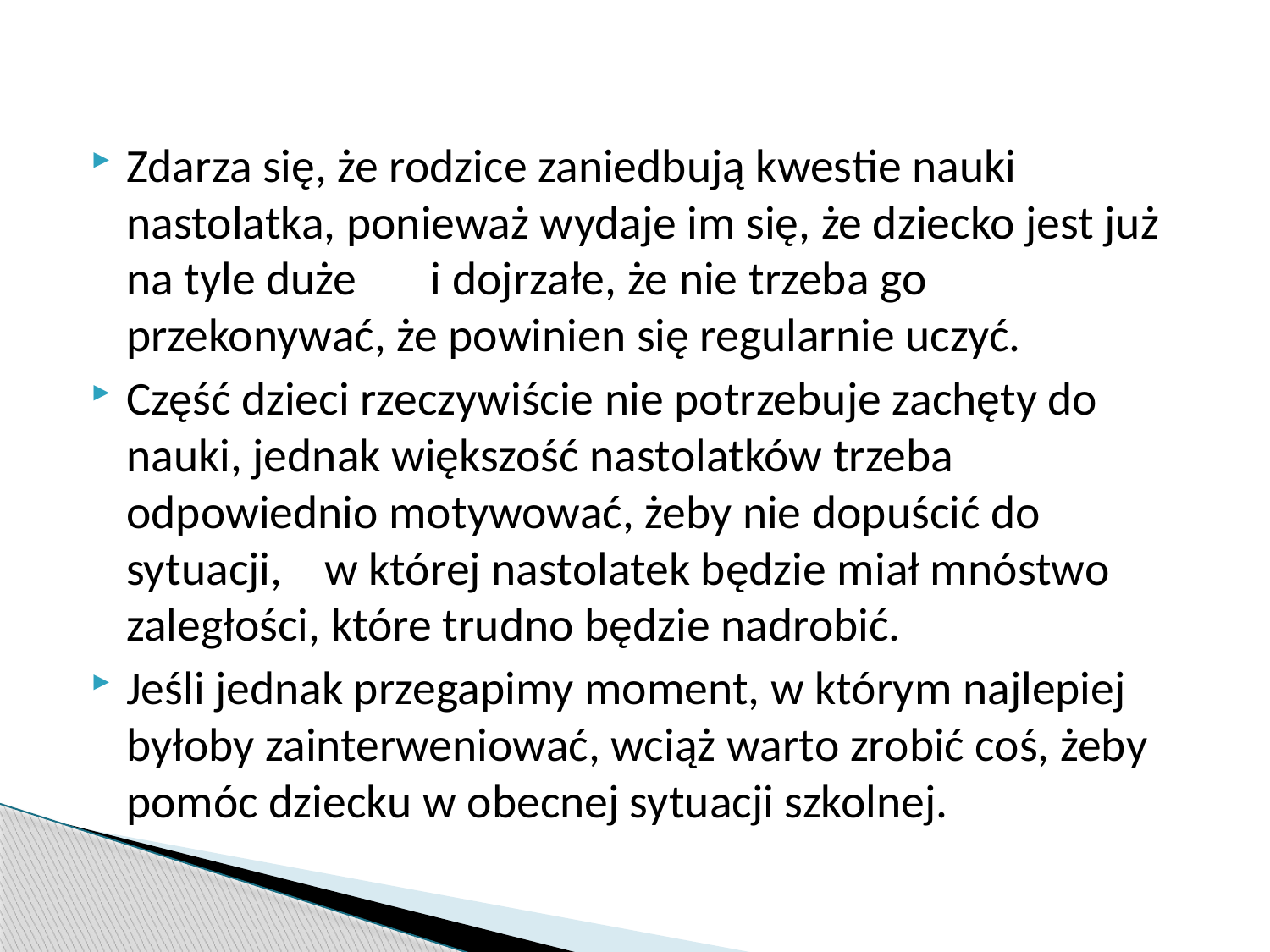

Zdarza się, że rodzice zaniedbują kwestie nauki nastolatka, ponieważ wydaje im się, że dziecko jest już na tyle duże       i dojrzałe, że nie trzeba go przekonywać, że powinien się regularnie uczyć.
Część dzieci rzeczywiście nie potrzebuje zachęty do nauki, jednak większość nastolatków trzeba odpowiednio motywować, żeby nie dopuścić do sytuacji,    w której nastolatek będzie miał mnóstwo zaległości, które trudno będzie nadrobić.
Jeśli jednak przegapimy moment, w którym najlepiej byłoby zainterweniować, wciąż warto zrobić coś, żeby pomóc dziecku w obecnej sytuacji szkolnej.